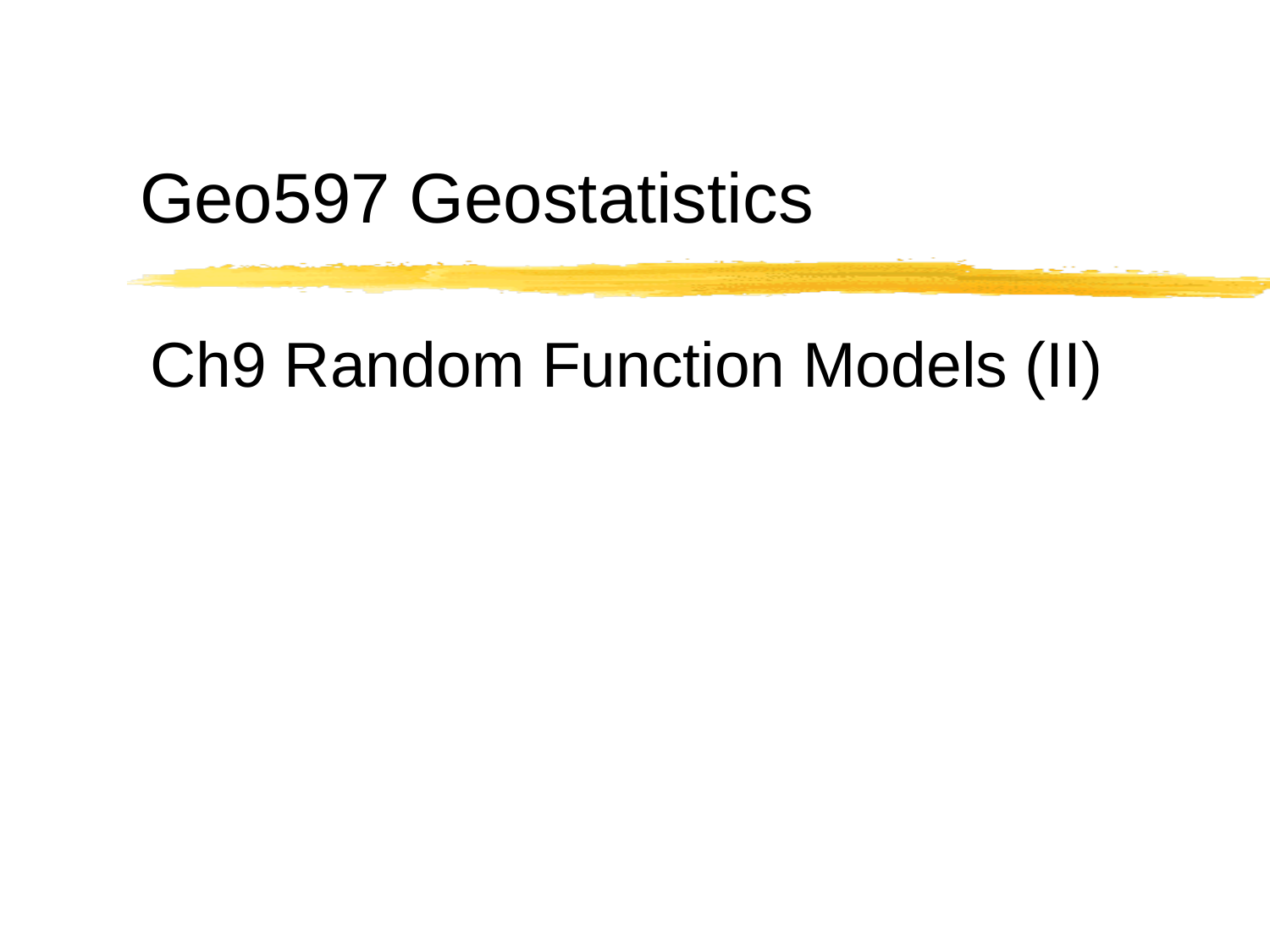

# Geo597 Geostatistics
Ch9 Random Function Models (II)